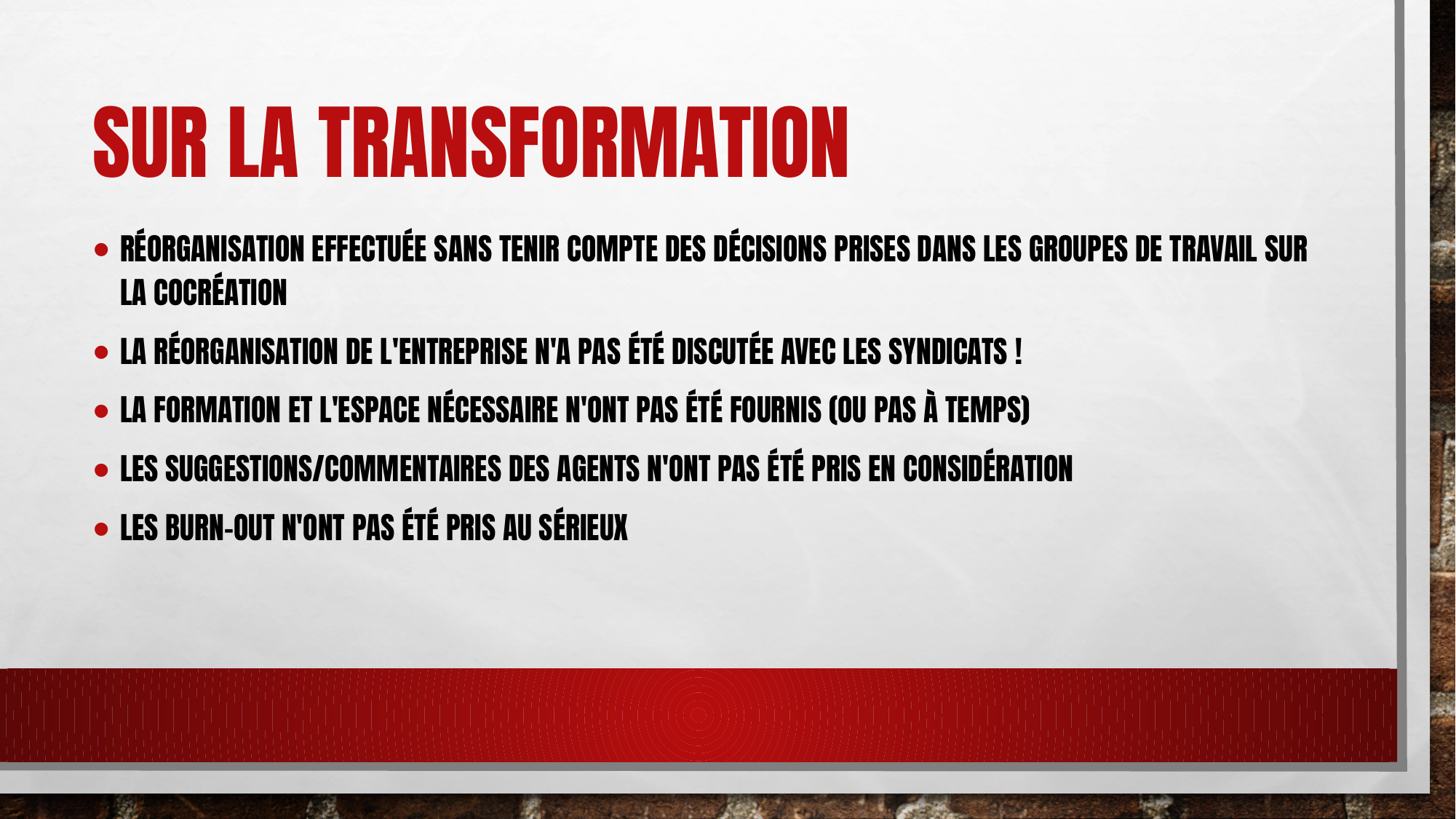

# Sur la transformation
Réorganisation effectuée sans tenir compte des décisions prises dans les groupes de travail sur la cocréation
La réorganisation de l'entreprise n'a pas été discutée avec les syndicats !
La formation et l'espace nécessaire n'ont pas été fournis (ou pas à temps)
Les suggestions/commentaires des agents n'ont pas été pris en considération
Les burn-out n'ont pas été pris au sérieux